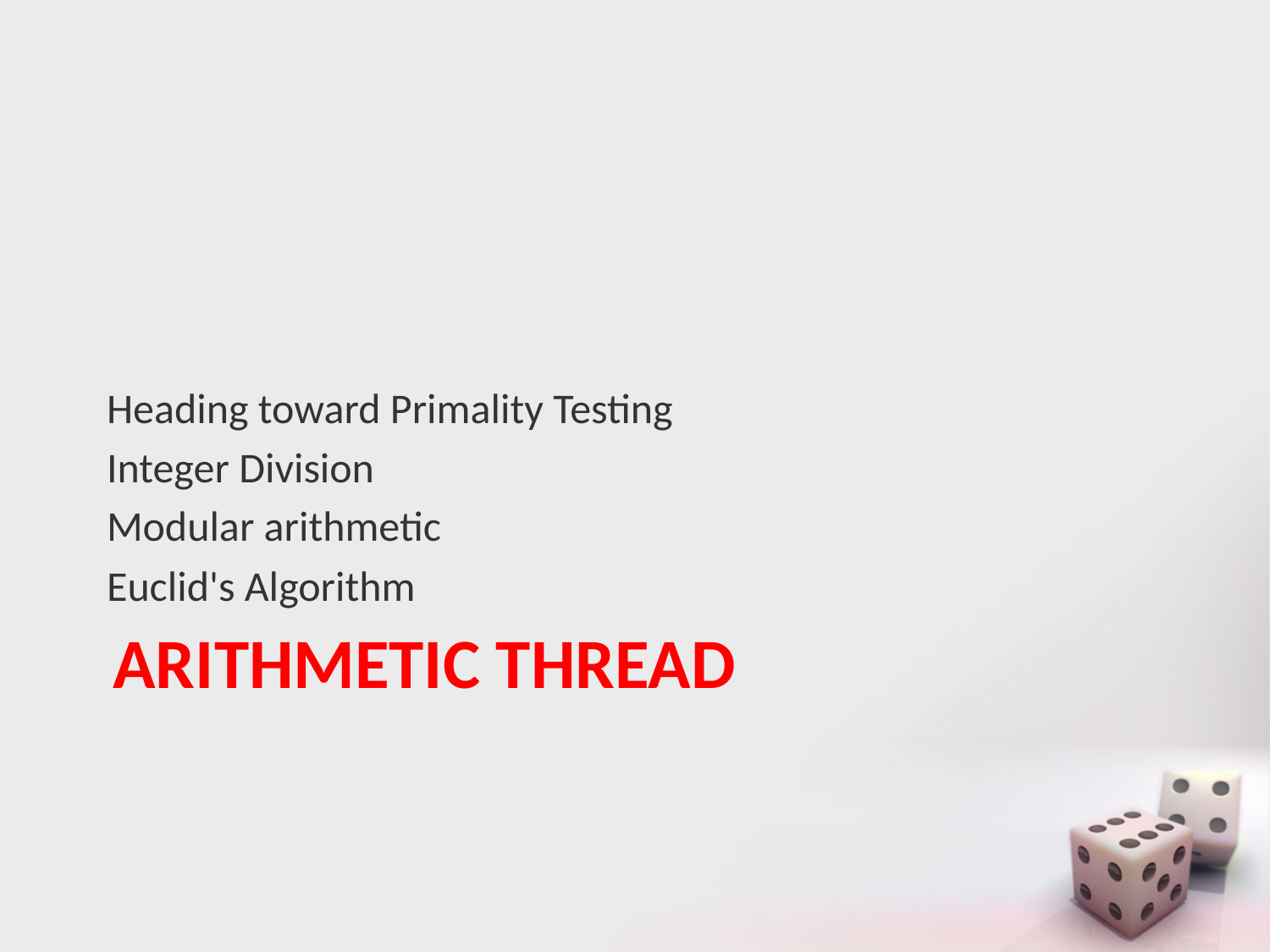

Heading toward Primality Testing
Integer Division
Modular arithmetic
Euclid's Algorithm
# Arithmetic thread